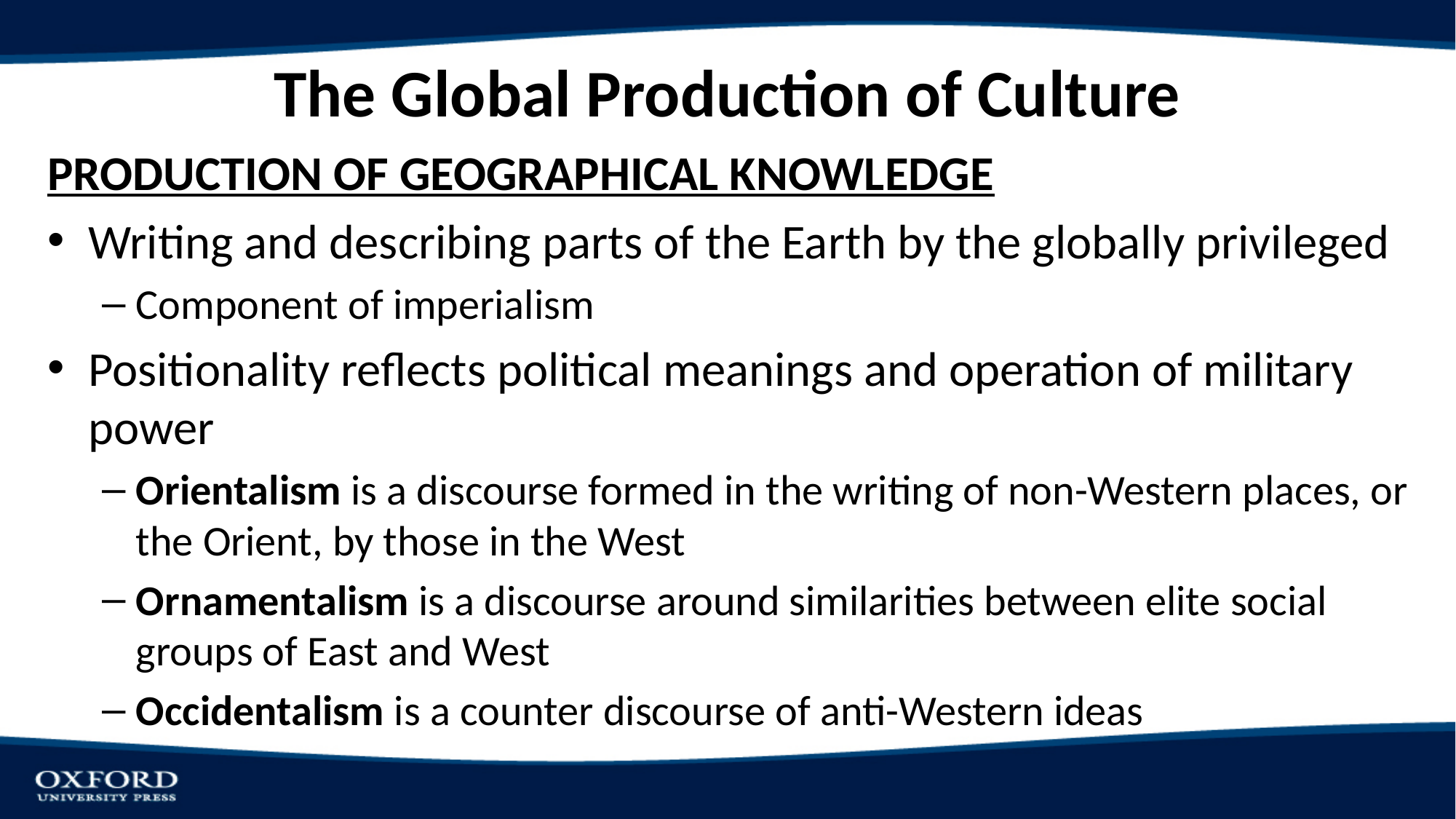

# The Global Production of Culture
PRODUCTION OF GEOGRAPHICAL KNOWLEDGE
Writing and describing parts of the Earth by the globally privileged
Component of imperialism
Positionality reflects political meanings and operation of military power
Orientalism is a discourse formed in the writing of non-Western places, or the Orient, by those in the West
Ornamentalism is a discourse around similarities between elite social groups of East and West
Occidentalism is a counter discourse of anti-Western ideas